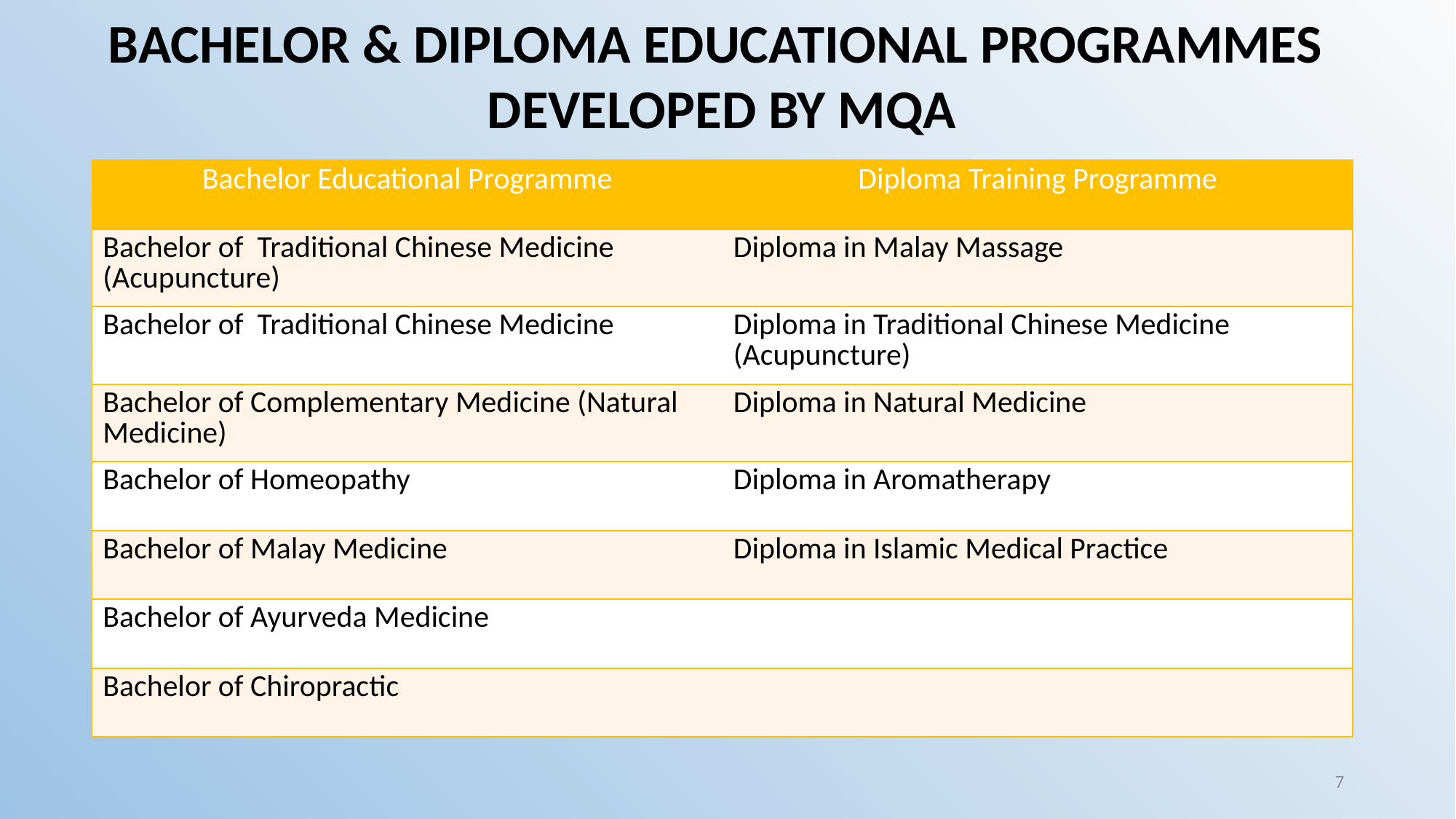

Bachelor & diploma educational programmes
developed by MQA
| Bachelor Educational Programme | Diploma Training Programme |
| --- | --- |
| Bachelor of Traditional Chinese Medicine (Acupuncture) | Diploma in Malay Massage |
| Bachelor of Traditional Chinese Medicine | Diploma in Traditional Chinese Medicine (Acupuncture) |
| Bachelor of Complementary Medicine (Natural Medicine) | Diploma in Natural Medicine |
| Bachelor of Homeopathy | Diploma in Aromatherapy |
| Bachelor of Malay Medicine | Diploma in Islamic Medical Practice |
| Bachelor of Ayurveda Medicine |  |
| Bachelor of Chiropractic |  |
7